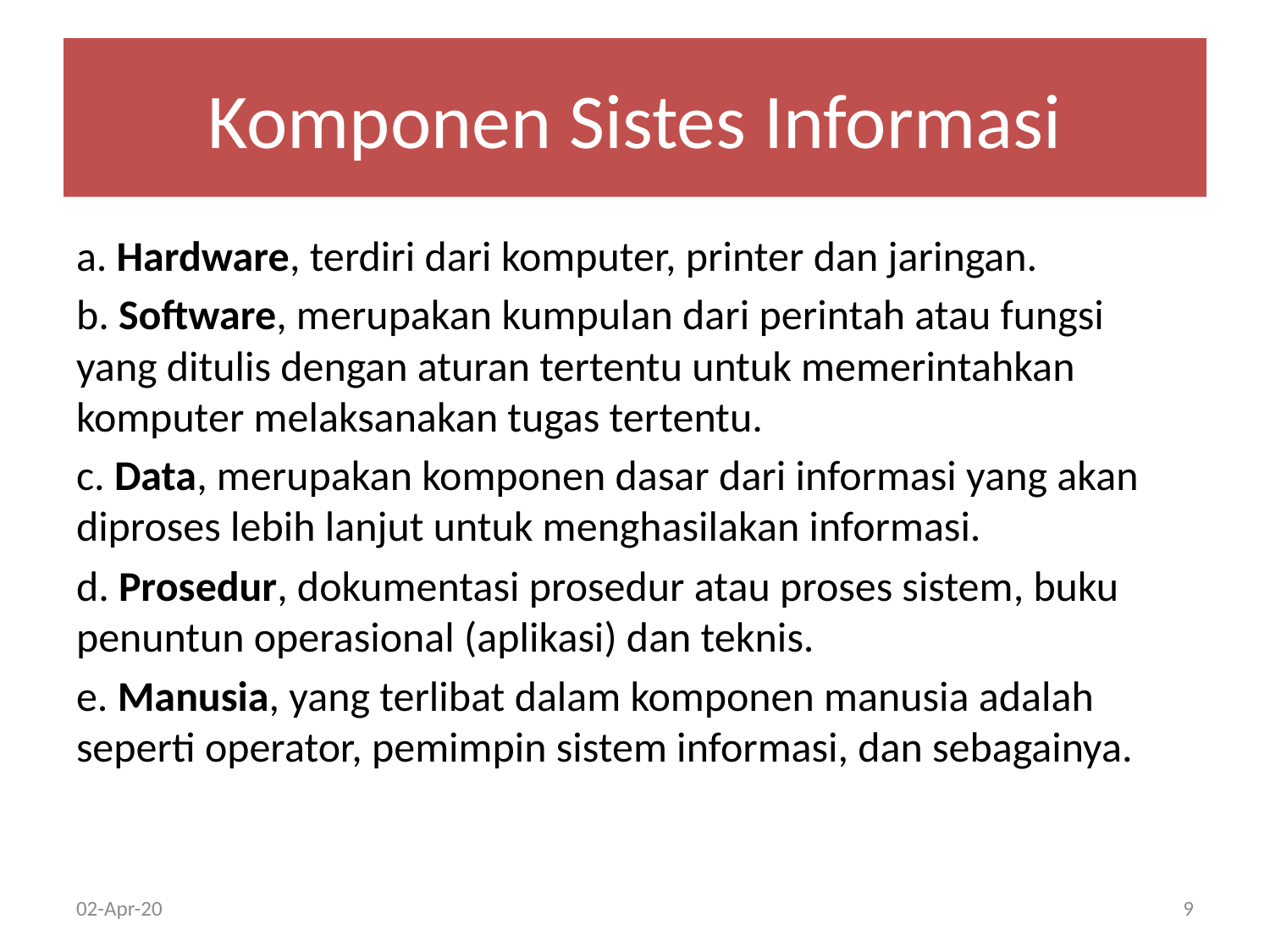

# Komponen Sistes Informasi
a. Hardware, terdiri dari komputer, printer dan jaringan.
b. Software, merupakan kumpulan dari perintah atau fungsi yang ditulis dengan aturan tertentu untuk memerintahkan komputer melaksanakan tugas tertentu.
c. Data, merupakan komponen dasar dari informasi yang akan diproses lebih lanjut untuk menghasilakan informasi.
d. Prosedur, dokumentasi prosedur atau proses sistem, buku penuntun operasional (aplikasi) dan teknis.
e. Manusia, yang terlibat dalam komponen manusia adalah seperti operator, pemimpin sistem informasi, dan sebagainya.
02-Apr-20
9